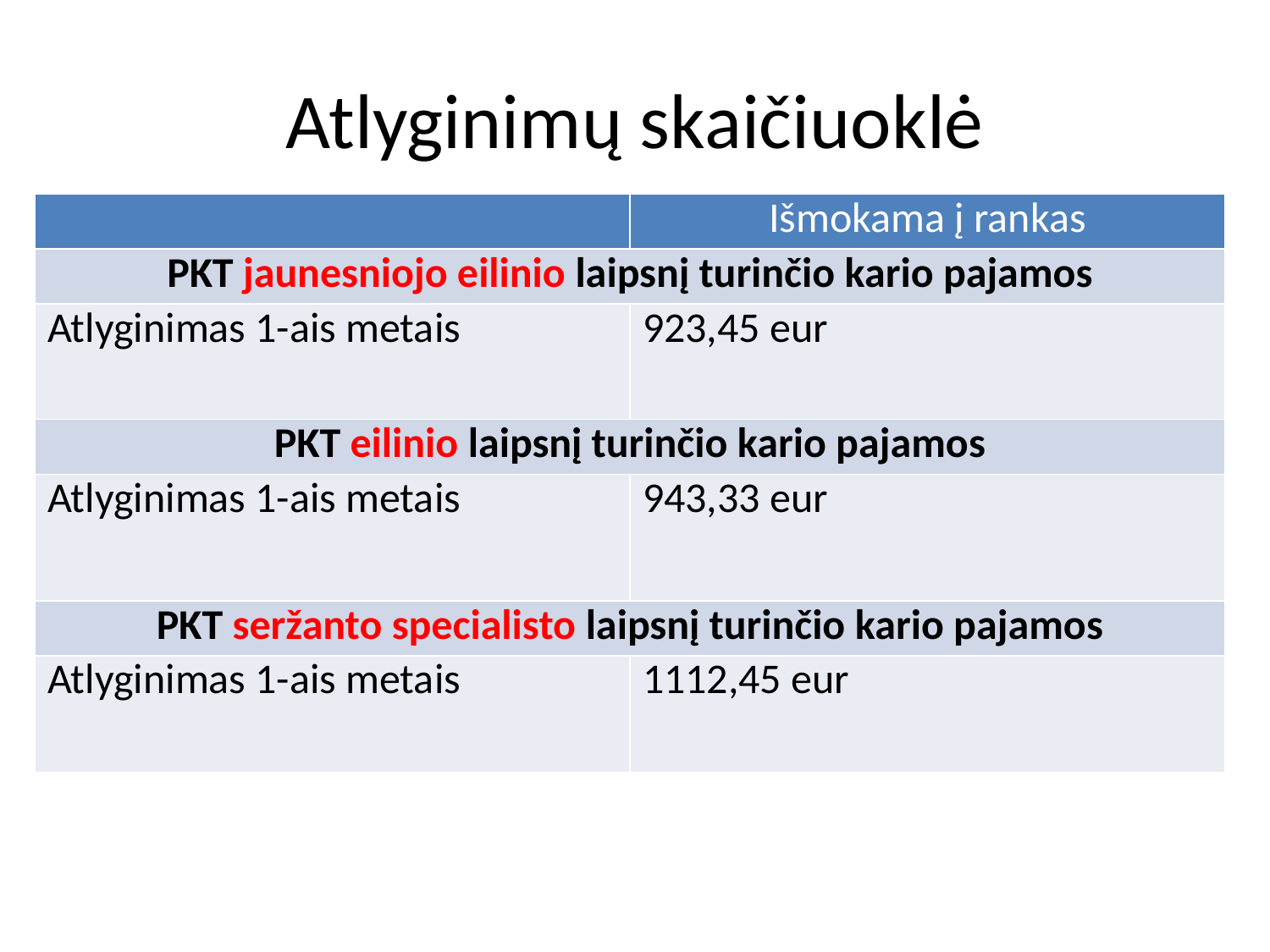

# Atlyginimų skaičiuoklė
|  | Išmokama į rankas |
| --- | --- |
| PKT jaunesniojo eilinio laipsnį turinčio kario pajamos |  |
| Atlyginimas 1-ais metais | 923,45 eur |
| PKT eilinio laipsnį turinčio kario pajamos |  |
| Atlyginimas 1-ais metais | 943,33 eur |
| PKT seržanto specialisto laipsnį turinčio kario pajamos |  |
| Atlyginimas 1-ais metais | 1112,45 eur |